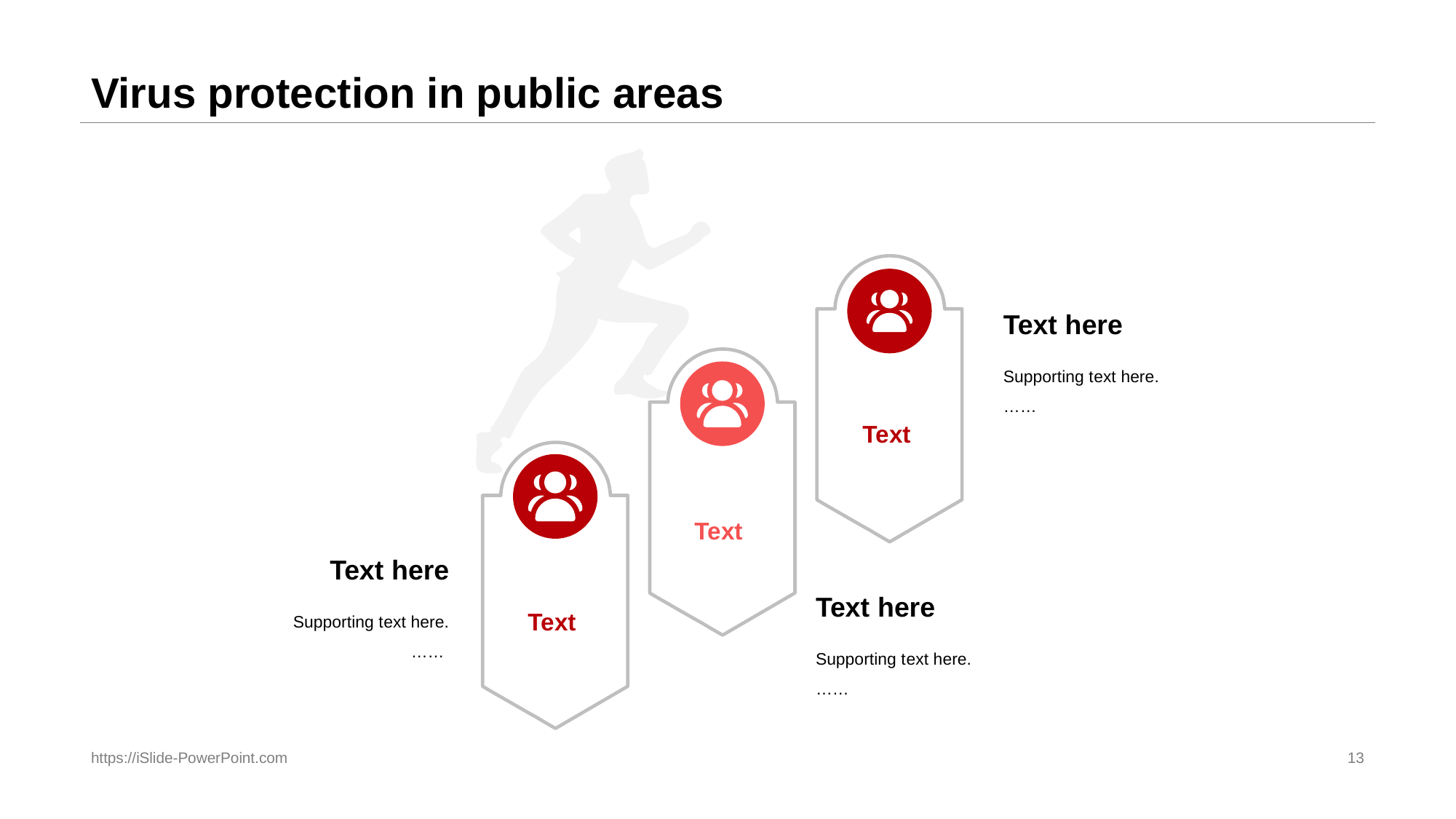

# Virus protection in public areas

Text  here
Supporting t ext here.
……

Te xt

Te xt

Text  here
Supporting t ext here.
……
Te xt
Text  here
Supporting t ext here.
……
https://iSlide-PowerPoint.com
13